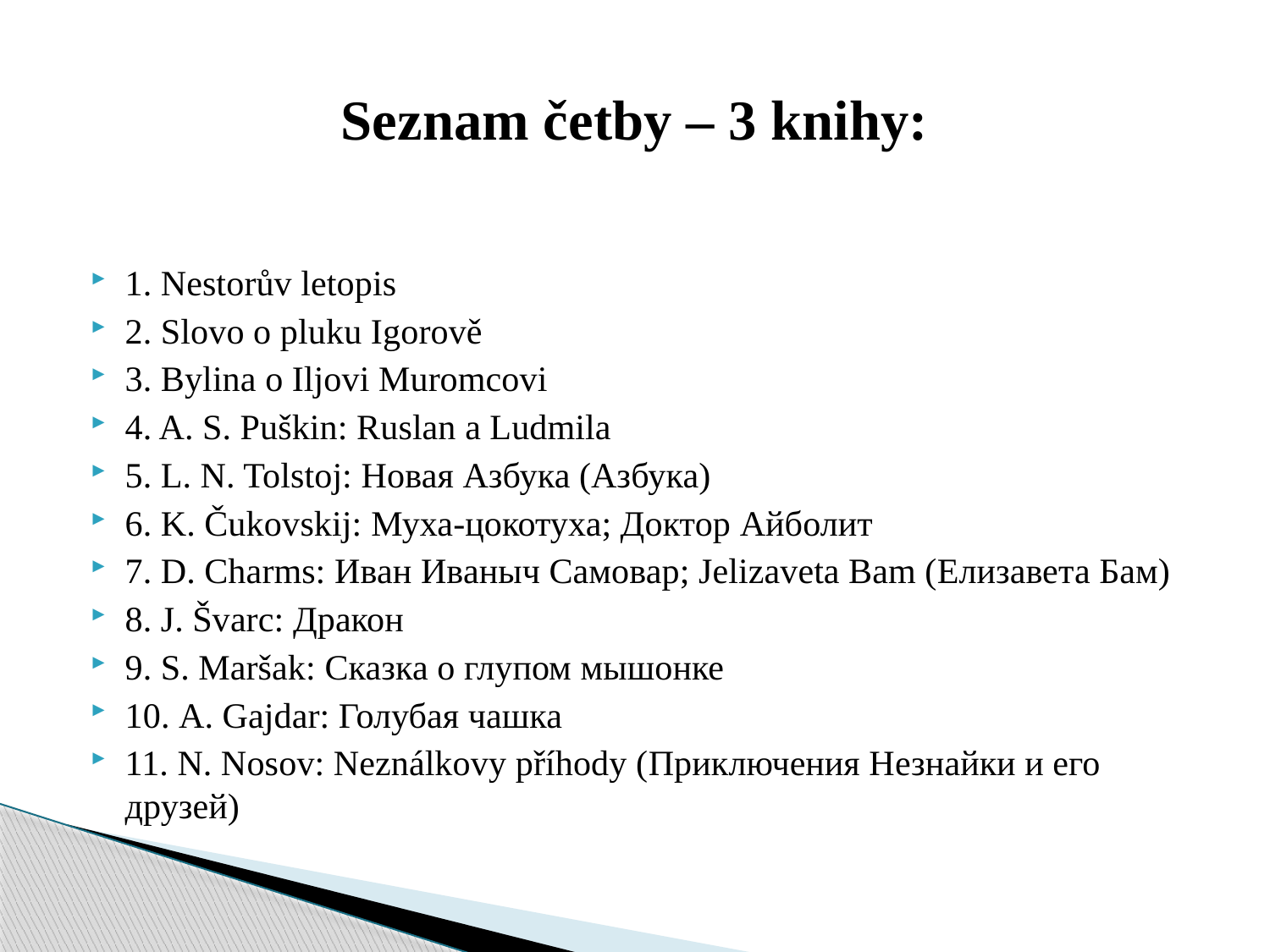

# Seznam četby – 3 knihy:

1. Nestorův letopis
2. Slovo o pluku Igorově
3. Bylina o Iljovi Muromcovi
4. A. S. Puškin: Ruslan a Ludmila
5. L. N. Tolstoj: Новая Азбука (Азбука)
6. K. Čukovskij: Муха-цокотуха; Доктор Айболит
7. D. Charms: Иван Иваныч Самовар; Jelizaveta Bam (Елизавета Бам)
8. J. Švarc: Дракон
9. S. Maršak: Сказка о глупом мышонке
10. A. Gajdar: Голубая чашка
11. N. Nosov: Neználkovy příhody (Приключения Незнайки и его друзей)